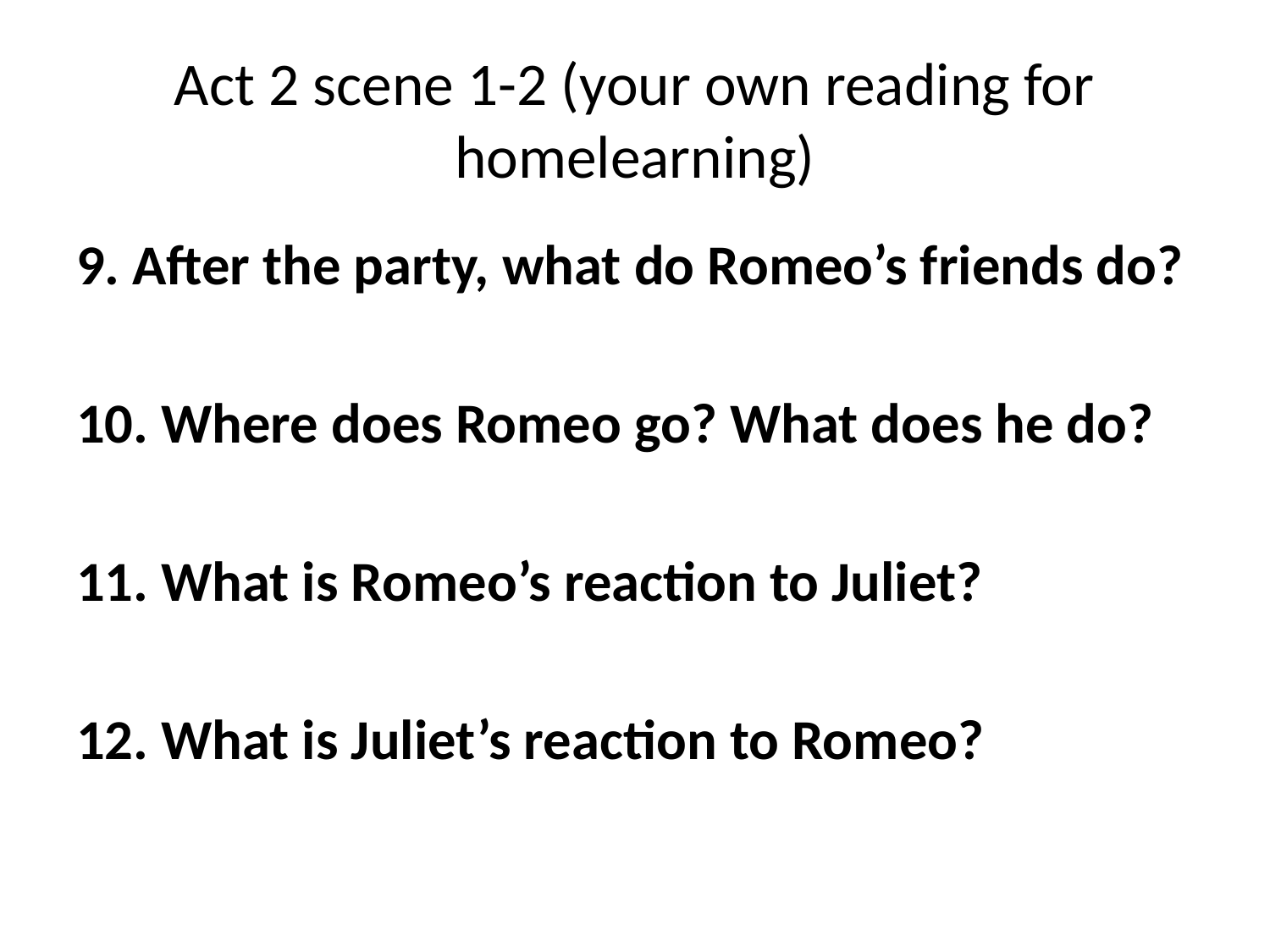

# Act 2 scene 1-2 (your own reading for homelearning)
9. After the party, what do Romeo’s friends do?

10. Where does Romeo go? What does he do?

11. What is Romeo’s reaction to Juliet?

12. What is Juliet’s reaction to Romeo?